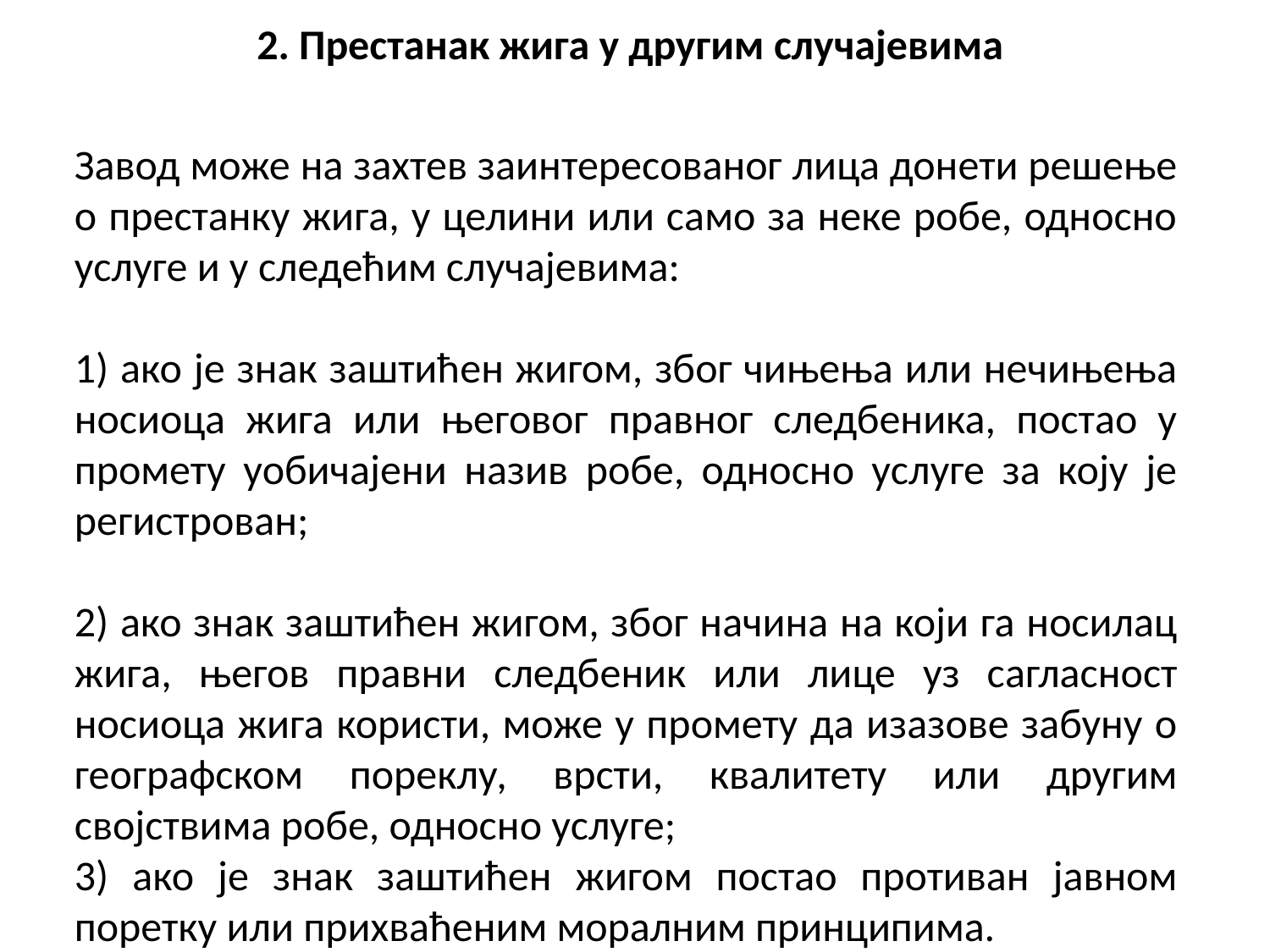

# 2. Престанак жига у другим случајевима
Завод може на захтев заинтересованог лица донети решење о престанку жига, у целини или само за неке робе, односно услуге и у следећим случајевима:

1) ако је знак заштићен жигом, због чињења или нечињења носиоца жига или његовог правног следбеника, постао у промету уобичајени назив робе, односно услуге за коју је регистрован;

2) ако знак заштићен жигом, због начина на који га носилац жига, његов правни следбеник или лице уз сагласност носиоца жига користи, може у промету да изазове забуну о географском пореклу, врсти, квалитету или другим својствима робе, односно услуге;
3) ако је знак заштићен жигом постао противан јавном поретку или прихваћеним моралним принципима.